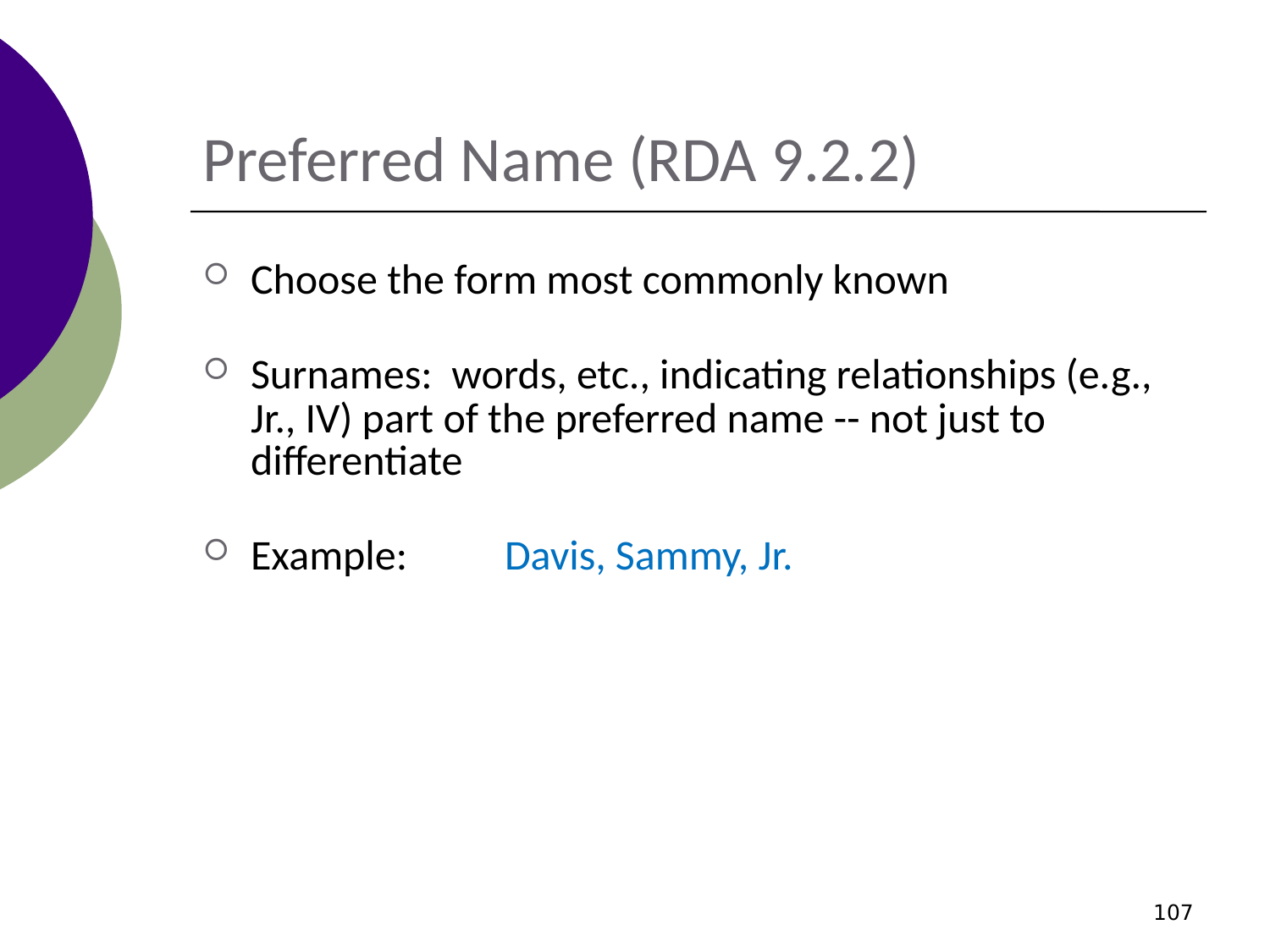

# Preferred Name (RDA 9.2.2)
Choose the form most commonly known

Surnames:  words, etc., indicating relationships (e.g., Jr., IV) part of the preferred name -- not just to differentiate

Example: 	Davis, Sammy, Jr.

107